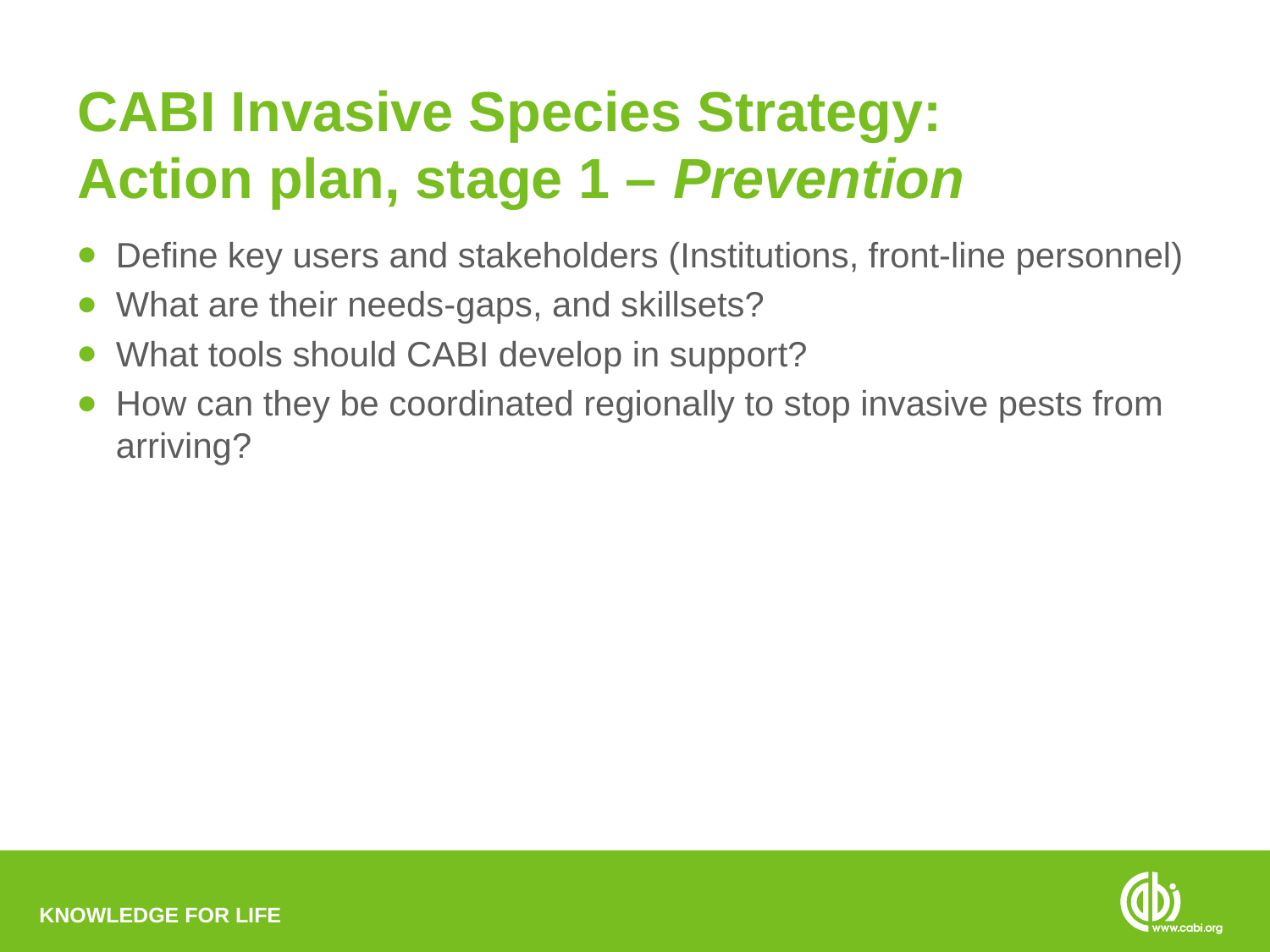

#
CABI Invasive Species Strategy:
Action plan, stage 1 – Prevention

Define key users and stakeholders (Institutions, front-line personnel)
What are their needs-gaps, and skillsets?
What tools should CABI develop in support?
How can they be coordinated regionally to stop invasive pests from arriving?